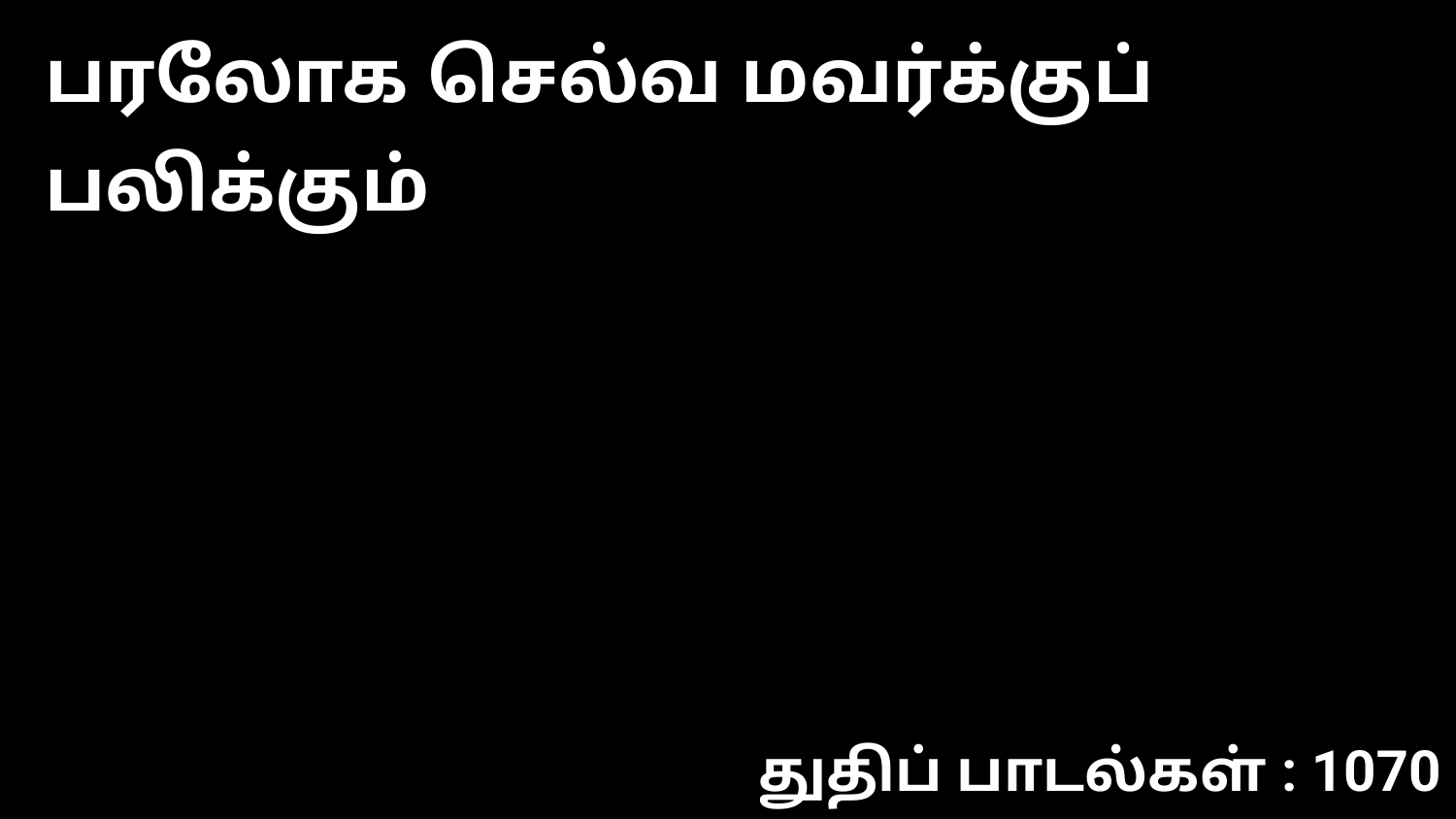

பரலோக செல்வ மவர்க்குப் பலிக்கும்
துதிப் பாடல்கள் : 1070